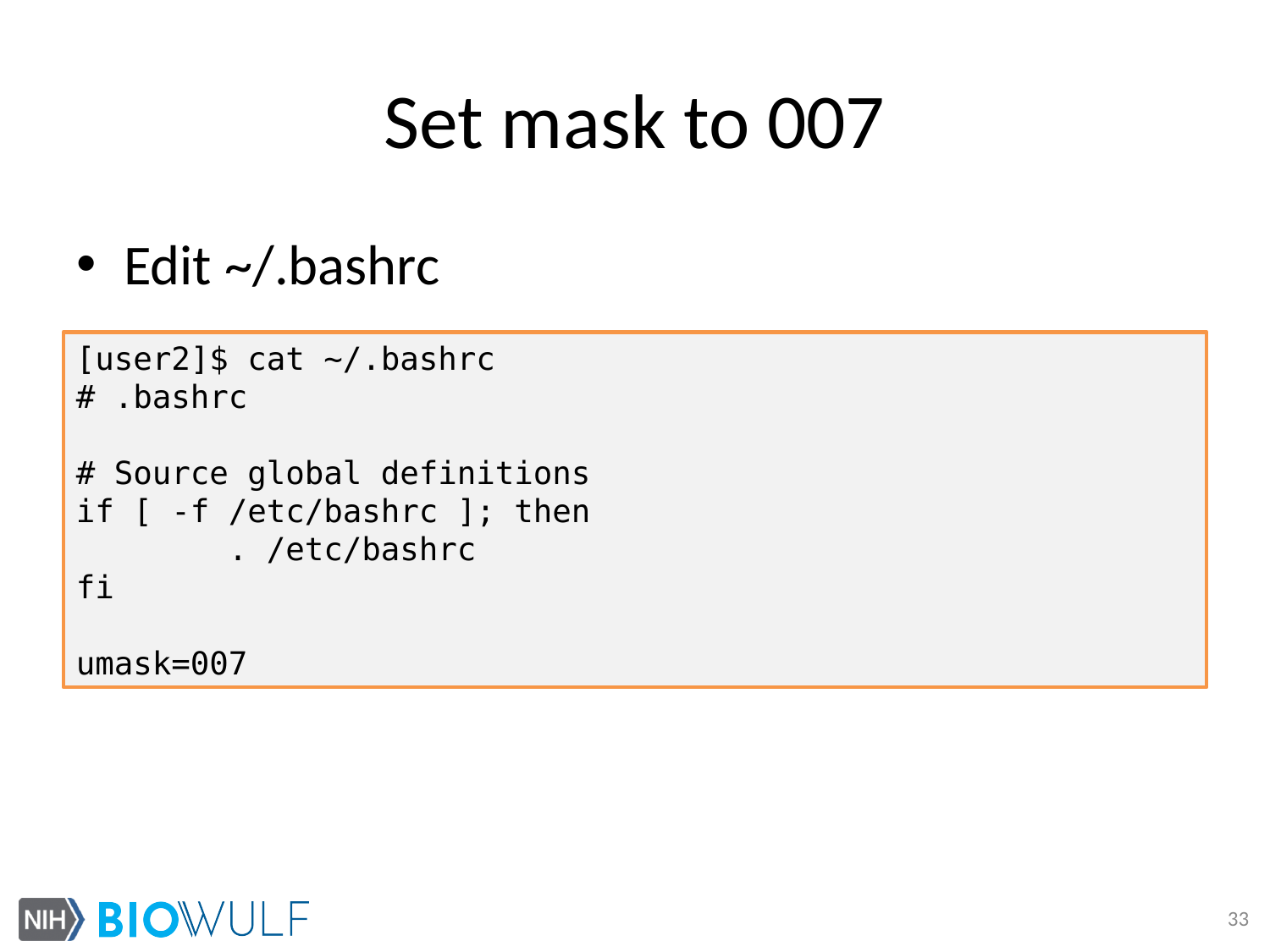

# Set mask to 007
Edit ~/.bashrc
[user2]$ cat ~/.bashrc
# .bashrc

# Source global definitions
if [ -f /etc/bashrc ]; then
        . /etc/bashrc
fi

umask=007
33